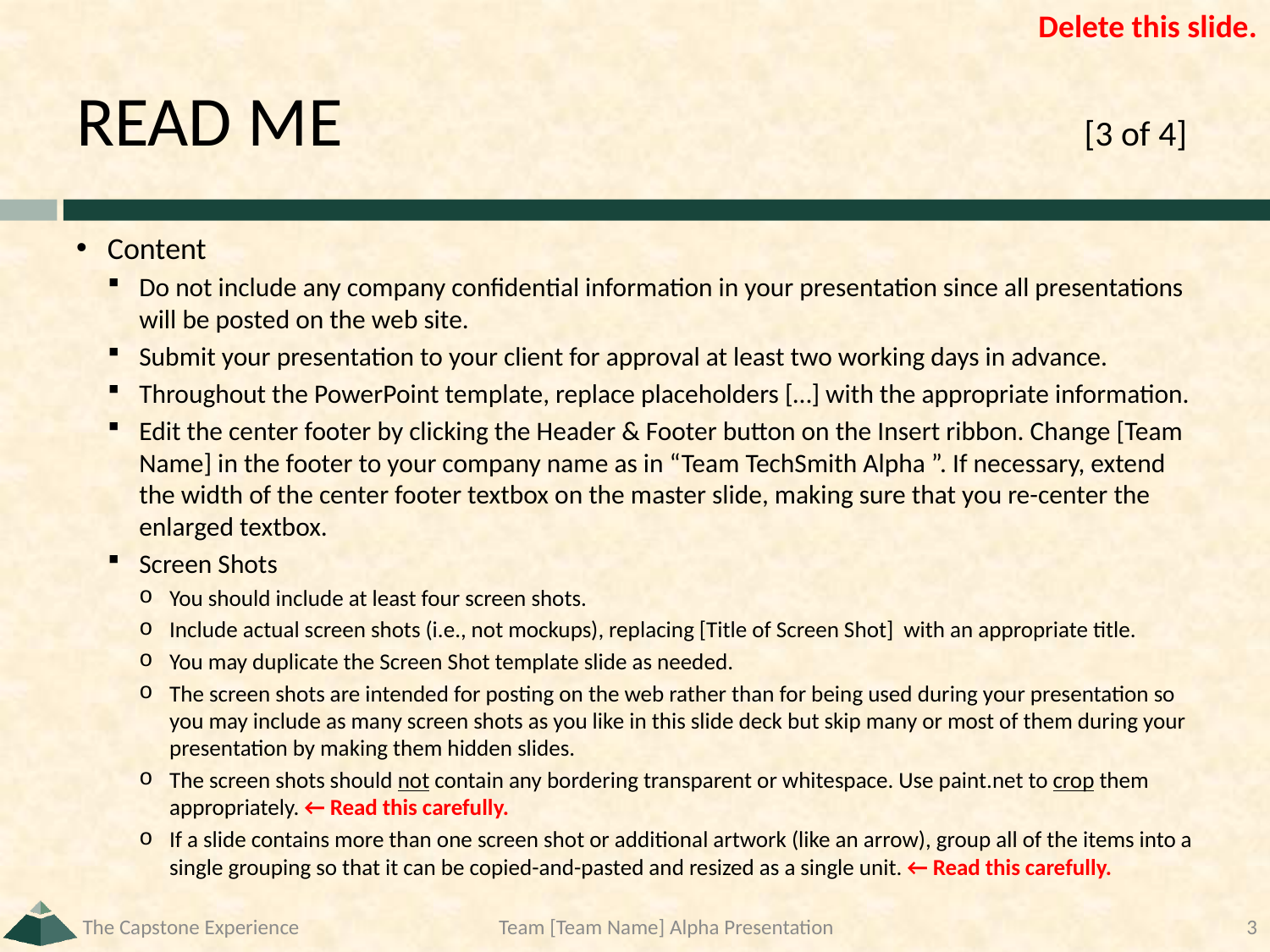

Delete this slide.
# READ ME	[3 of 4]
Content
Do not include any company confidential information in your presentation since all presentations will be posted on the web site.
Submit your presentation to your client for approval at least two working days in advance.
Throughout the PowerPoint template, replace placeholders […] with the appropriate information.
Edit the center footer by clicking the Header & Footer button on the Insert ribbon. Change [Team Name] in the footer to your company name as in “Team TechSmith Alpha ”. If necessary, extend the width of the center footer textbox on the master slide, making sure that you re-center the enlarged textbox.
Screen Shots
You should include at least four screen shots.
Include actual screen shots (i.e., not mockups), replacing [Title of Screen Shot]  with an appropriate title.
You may duplicate the Screen Shot template slide as needed.
The screen shots are intended for posting on the web rather than for being used during your presentation so you may include as many screen shots as you like in this slide deck but skip many or most of them during your presentation by making them hidden slides.
The screen shots should not contain any bordering transparent or whitespace. Use paint.net to crop them appropriately. ← Read this carefully.
If a slide contains more than one screen shot or additional artwork (like an arrow), group all of the items into a single grouping so that it can be copied-and-pasted and resized as a single unit. ← Read this carefully.
The Capstone Experience
Team [Team Name] Alpha Presentation
3